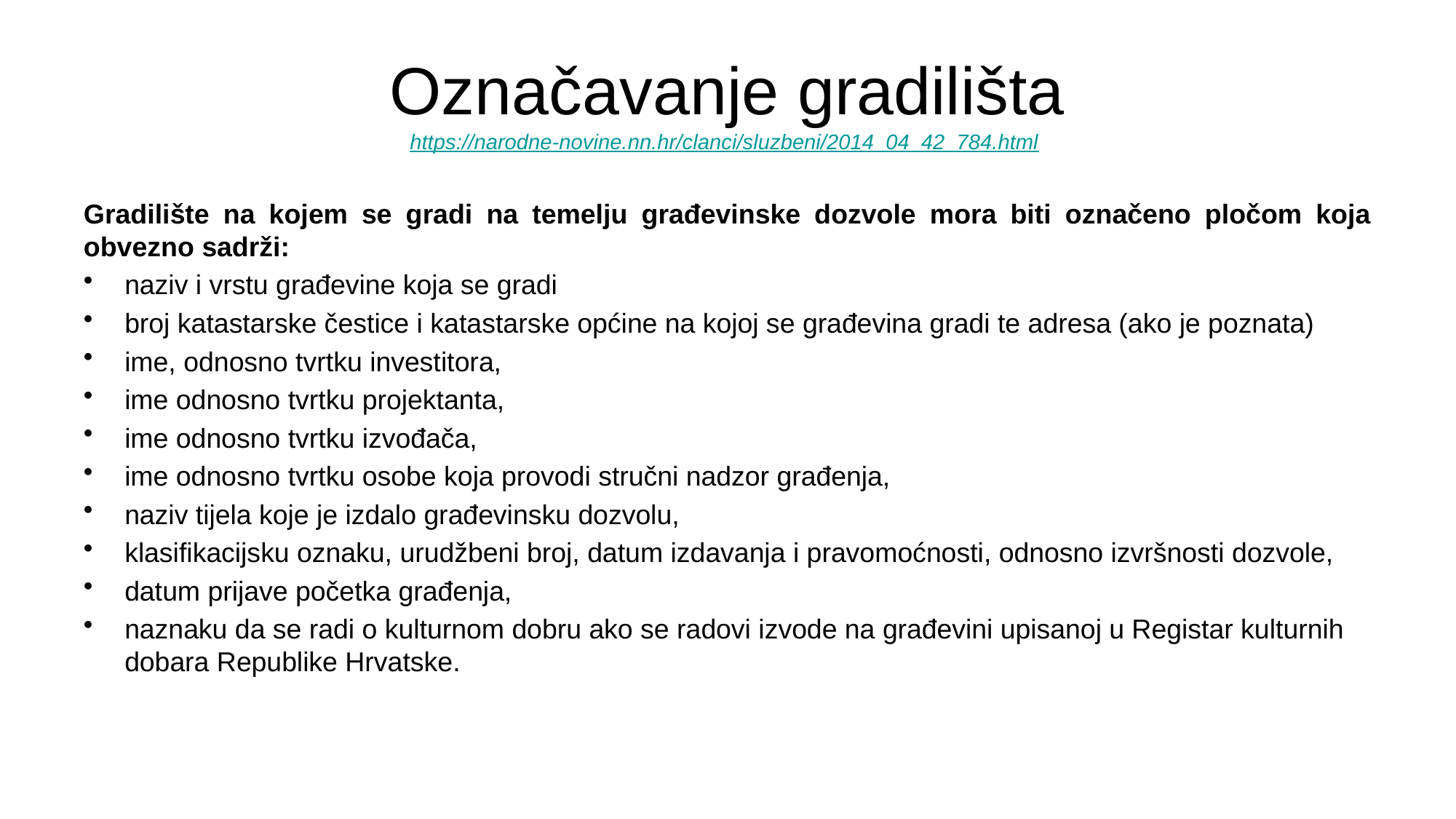

# Označavanje gradilišta https://narodne-novine.nn.hr/clanci/sluzbeni/2014_04_42_784.html
Gradilište na kojem se gradi na temelju građevinske dozvole mora biti označeno pločom koja obvezno sadrži:
naziv i vrstu građevine koja se gradi
broj katastarske čestice i katastarske općine na kojoj se građevina gradi te adresa (ako je poznata)
ime, odnosno tvrtku investitora,
ime odnosno tvrtku projektanta,
ime odnosno tvrtku izvođača,
ime odnosno tvrtku osobe koja provodi stručni nadzor građenja,
naziv tijela koje je izdalo građevinsku dozvolu,
klasifikacijsku oznaku, urudžbeni broj, datum izdavanja i pravomoćnosti, odnosno izvršnosti dozvole,
datum prijave početka građenja,
naznaku da se radi o kulturnom dobru ako se radovi izvode na građevini upisanoj u Registar kulturnih dobara Republike Hrvatske.